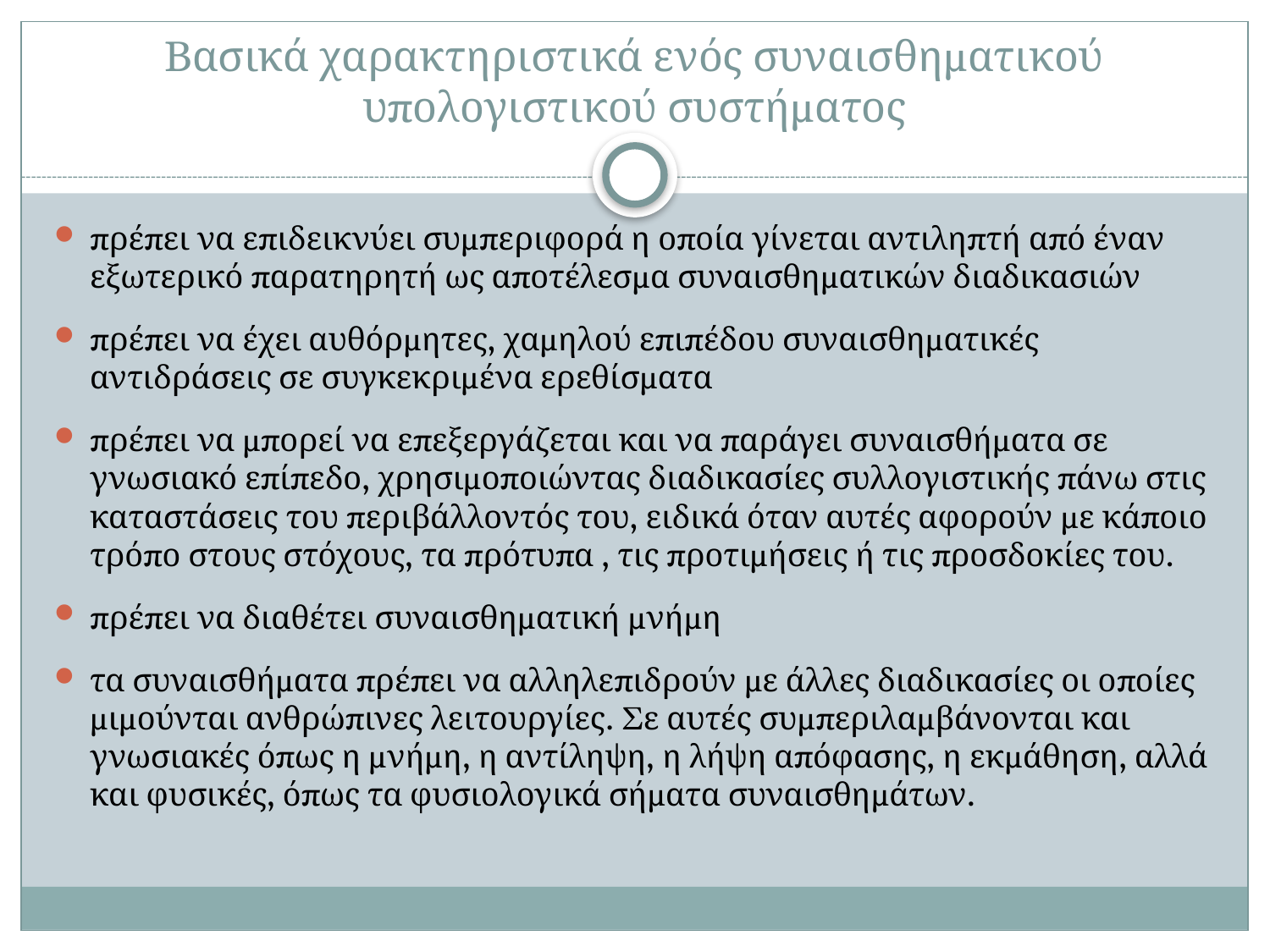

# Βασικά χαρακτηριστικά ενός συναισθηματικού υπολογιστικού συστήματος
πρέπει να επιδεικνύει συμπεριφορά η οποία γίνεται αντιληπτή από έναν εξωτερικό παρατηρητή ως αποτέλεσμα συναισθηματικών διαδικασιών
πρέπει να έχει αυθόρμητες, χαμηλού επιπέδου συναισθηματικές αντιδράσεις σε συγκεκριμένα ερεθίσματα
πρέπει να μπορεί να επεξεργάζεται και να παράγει συναισθήματα σε γνωσιακό επίπεδο, χρησιμοποιώντας διαδικασίες συλλογιστικής πάνω στις καταστάσεις του περιβάλλοντός του, ειδικά όταν αυτές αφορούν με κάποιο τρόπο στους στόχους, τα πρότυπα , τις προτιμήσεις ή τις προσδοκίες του.
πρέπει να διαθέτει συναισθηματική μνήμη
τα συναισθήματα πρέπει να αλληλεπιδρούν με άλλες διαδικασίες οι οποίες μιμούνται ανθρώπινες λειτουργίες. Σε αυτές συμπεριλαμβάνονται και γνωσιακές όπως η μνήμη, η αντίληψη, η λήψη απόφασης, η εκμάθηση, αλλά και φυσικές, όπως τα φυσιολογικά σήματα συναισθημάτων.